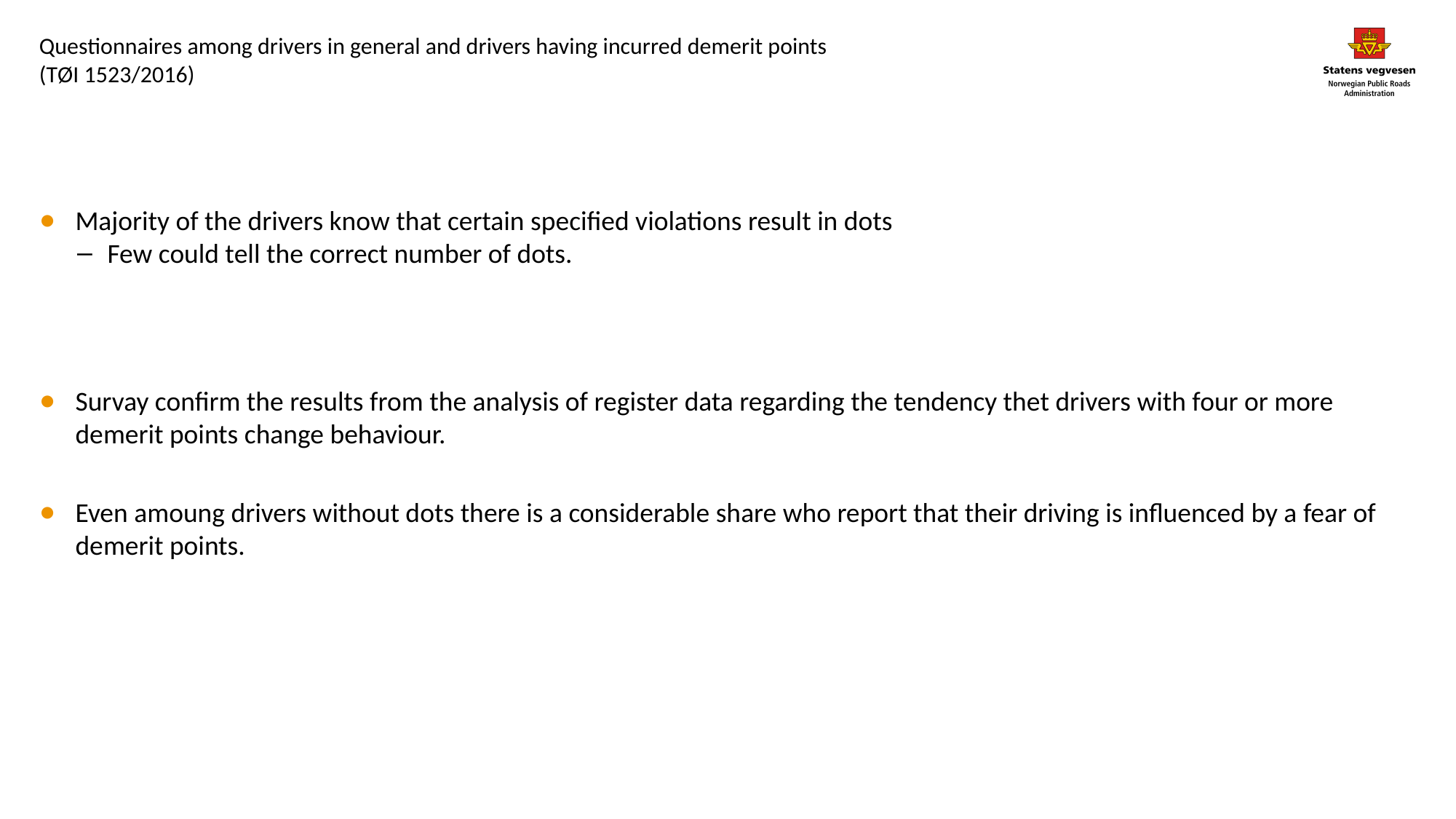

# Questionnaires among drivers in general and drivers having incurred demerit points (TØI 1523/2016)
Majority of the drivers know that certain specified violations result in dots
Few could tell the correct number of dots.

Survay confirm the results from the analysis of register data regarding the tendency thet drivers with four or more demerit points change behaviour.

Even amoung drivers without dots there is a considerable share who report that their driving is influenced by a fear of demerit points.